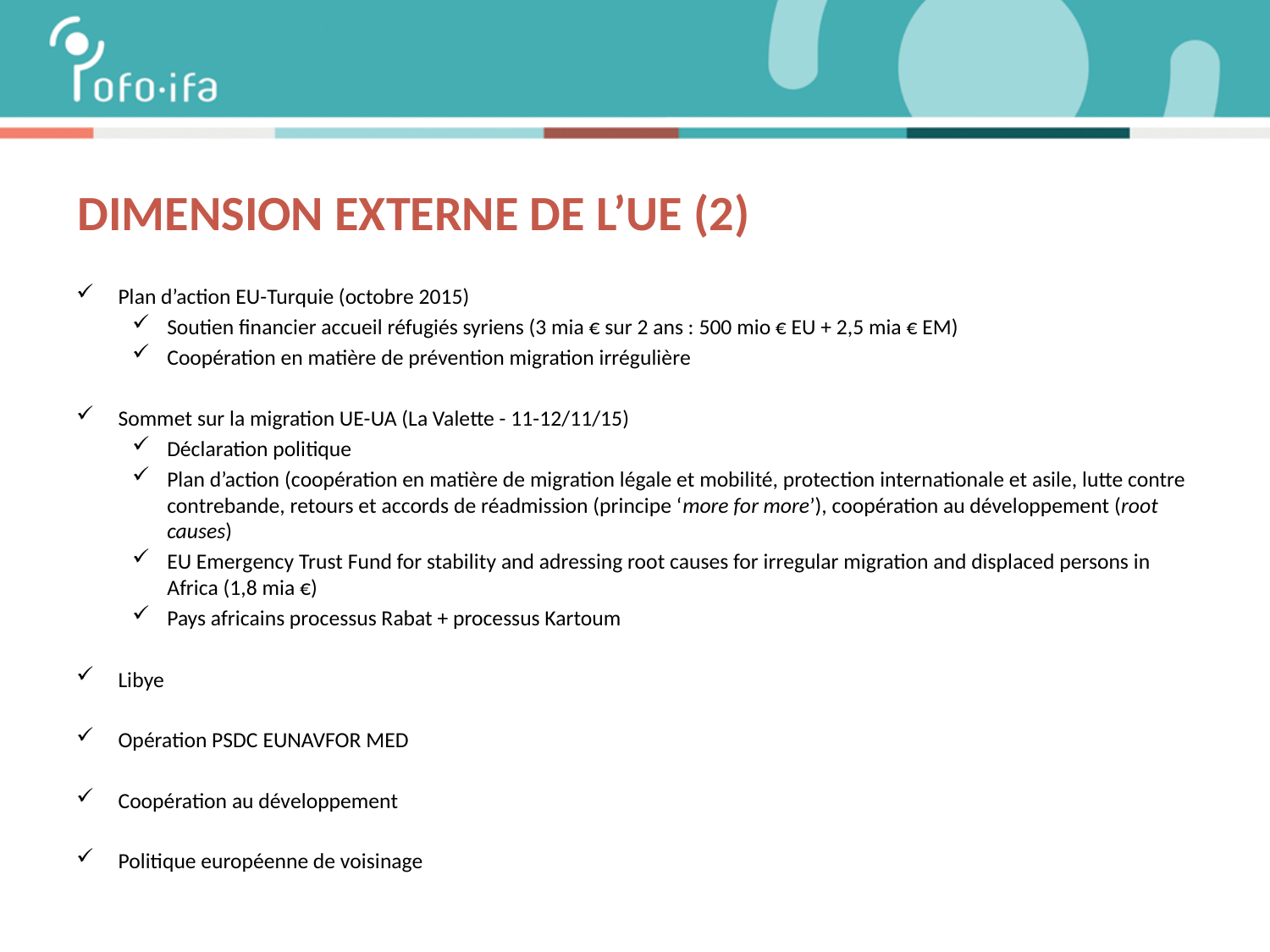

# Dimension externe de l’ue (2)
Plan d’action EU-Turquie (octobre 2015)
Soutien financier accueil réfugiés syriens (3 mia € sur 2 ans : 500 mio € EU + 2,5 mia € EM)
Coopération en matière de prévention migration irrégulière

Sommet sur la migration UE-UA (La Valette - 11-12/11/15)
Déclaration politique
Plan d’action (­coopération en matière de migration légale et mobilité, protection internationale et asile, lutte contre contrebande, retours et accords de réadmission (principe ‘more for more’), coopération au développement (root causes)
­­EU Emergency Trust Fund for stability and adressing root causes for irregular migration and displaced persons in Africa (1,8 mia €)
Pays africains processus Rabat + processus Kartoum­

Libye

Opération PSDC EUNAVFOR MED

Coopération au développement

Politique européenne de voisinage